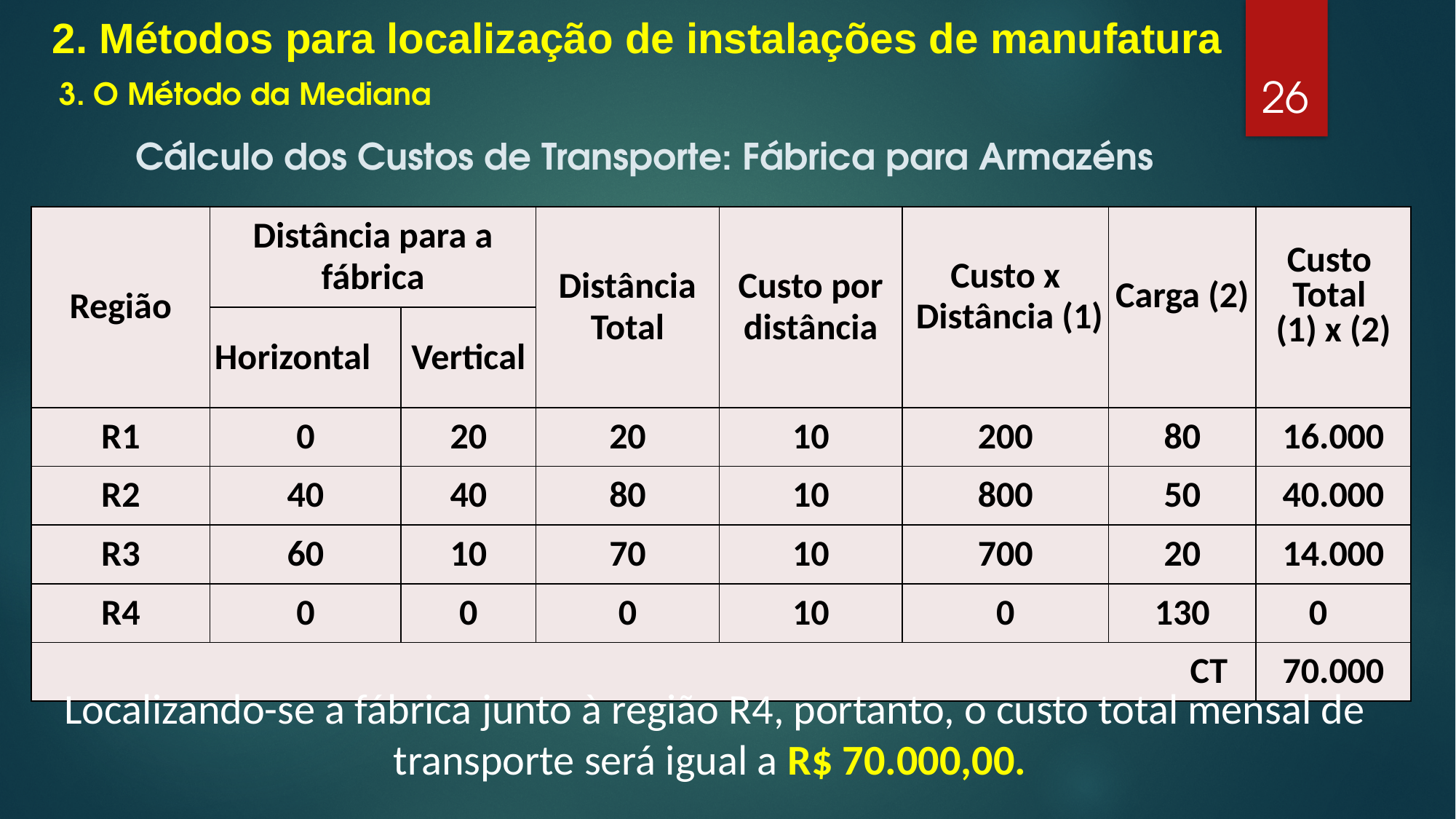

2. Métodos para localização de instalações de manufatura
26
3. O Método da Mediana
Cálculo dos Custos de Transporte: Fábrica para Armazéns
| Região | Distância para a fábrica |  | Distância Total | Custo por distância | Custo x Distância (1) | Carga (2) | Custo Total (1) x (2) |
| --- | --- | --- | --- | --- | --- | --- | --- |
|  | Horizontal | Vertical |  |  |  |  |  |
| R1 | 0 | 20 | 20 | 10 | 200 | 80 | 16.000 |
| R2 | 40 | 40 | 80 | 10 | 800 | 50 | 40.000 |
| R3 | 60 | 10 | 70 | 10 | 700 | 20 | 14.000 |
| R4 | 0 | 0 | 0 | 10 | 0 | 130 | 0 |
| CT |  |  |  |  |  |  | 70.000 |
Localizando-se a fábrica junto à região R4, portanto, o custo total mensal de transporte será igual a R$ 70.000,00.